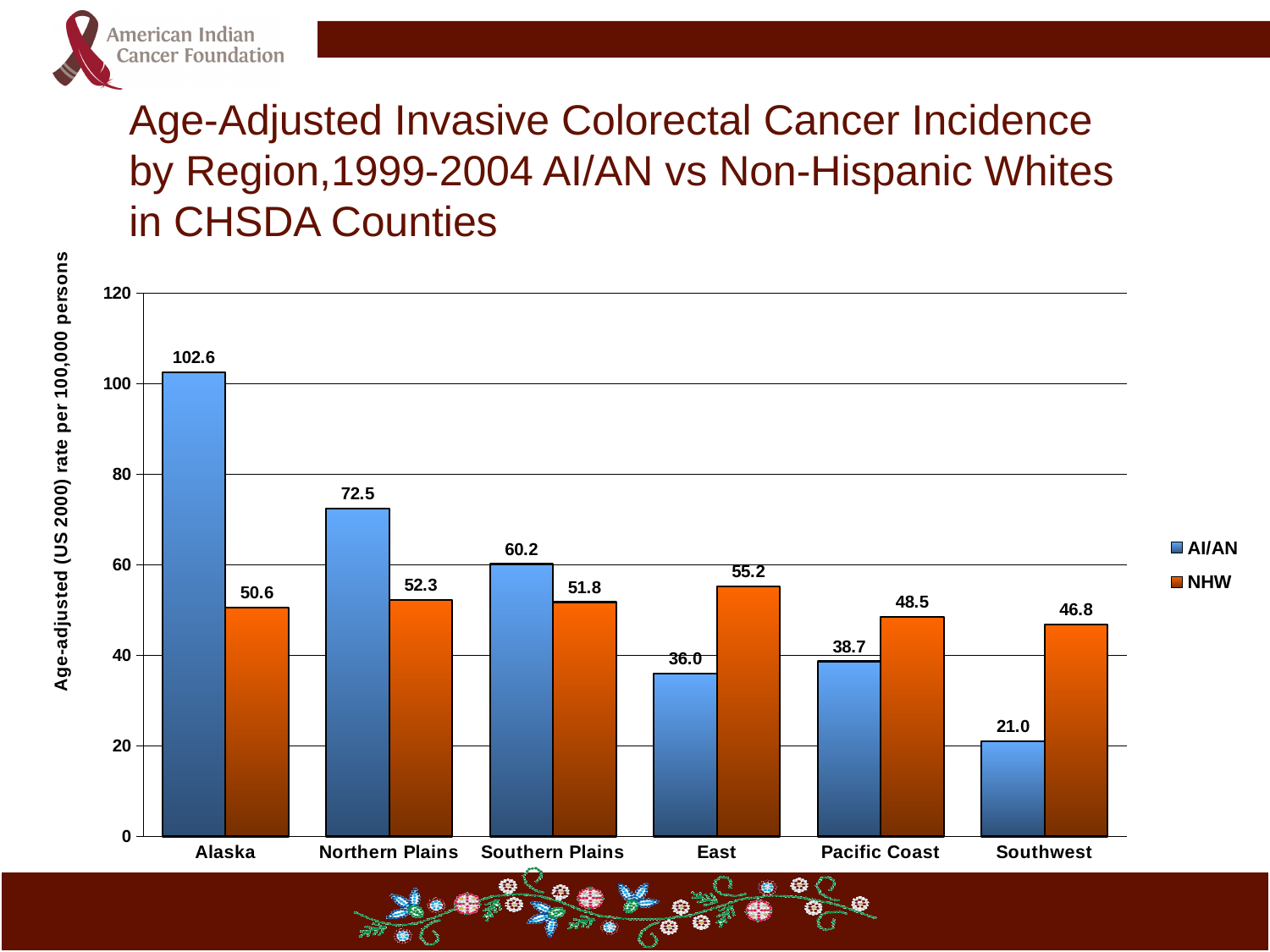

# Age-Adjusted Invasive Colorectal Cancer Incidence by Region,1999-2004 AI/AN vs Non-Hispanic Whites in CHSDA Counties

### Chart

| Category | AI/AN | NHW |
|---|---|---|
| Alaska | 102.6 | 50.6 |
| Northern Plains | 72.5 | 52.3 |
| Southern Plains | 60.2 | 51.8 |
| East | 36.0 | 55.2 |
| Pacific Coast | 38.7 | 48.5 |
| Southwest | 21.0 | 46.8 |